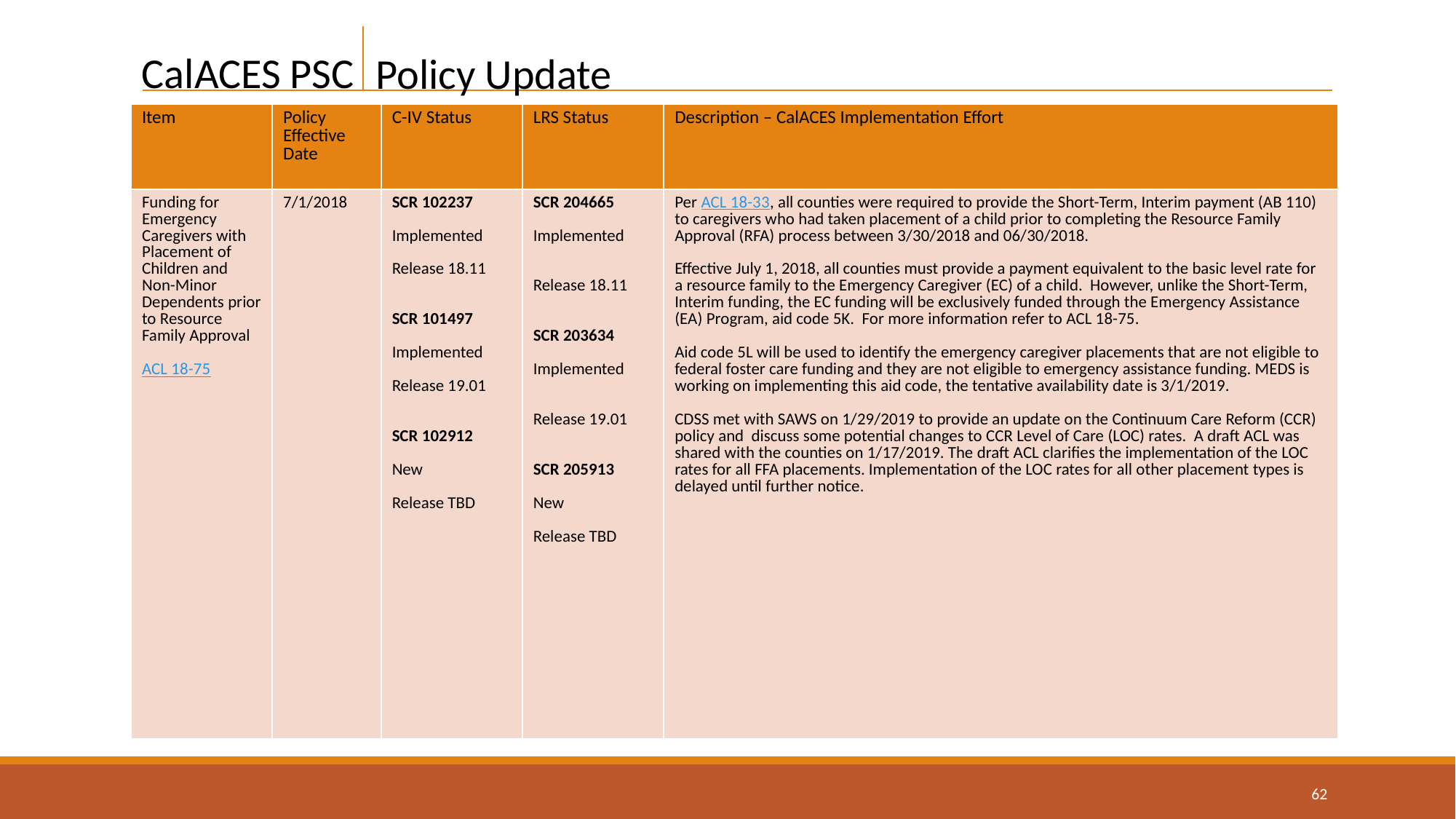

Policy Update
| Item | Policy Effective Date | C-IV Status | LRS Status | Description – CalACES Implementation Effort |
| --- | --- | --- | --- | --- |
| Funding for Emergency Caregivers with Placement of Children and Non-Minor Dependents prior to Resource Family Approval ACL 18-75 | 7/1/2018 | SCR 102237 Implemented Release 18.11 SCR 101497 Implemented Release 19.01 SCR 102912 New Release TBD | SCR 204665 Implemented Release 18.11 SCR 203634 Implemented Release 19.01 SCR 205913 New Release TBD | Per ACL 18-33, all counties were required to provide the Short-Term, Interim payment (AB 110) to caregivers who had taken placement of a child prior to completing the Resource Family Approval (RFA) process between 3/30/2018 and 06/30/2018. Effective July 1, 2018, all counties must provide a payment equivalent to the basic level rate for a resource family to the Emergency Caregiver (EC) of a child. However, unlike the Short-Term, Interim funding, the EC funding will be exclusively funded through the Emergency Assistance (EA) Program, aid code 5K. For more information refer to ACL 18-75. Aid code 5L will be used to identify the emergency caregiver placements that are not eligible to federal foster care funding and they are not eligible to emergency assistance funding. MEDS is working on implementing this aid code, the tentative availability date is 3/1/2019. CDSS met with SAWS on 1/29/2019 to provide an update on the Continuum Care Reform (CCR) policy and discuss some potential changes to CCR Level of Care (LOC) rates. A draft ACL was shared with the counties on 1/17/2019. The draft ACL clarifies the implementation of the LOC rates for all FFA placements. Implementation of the LOC rates for all other placement types is delayed until further notice. |
62